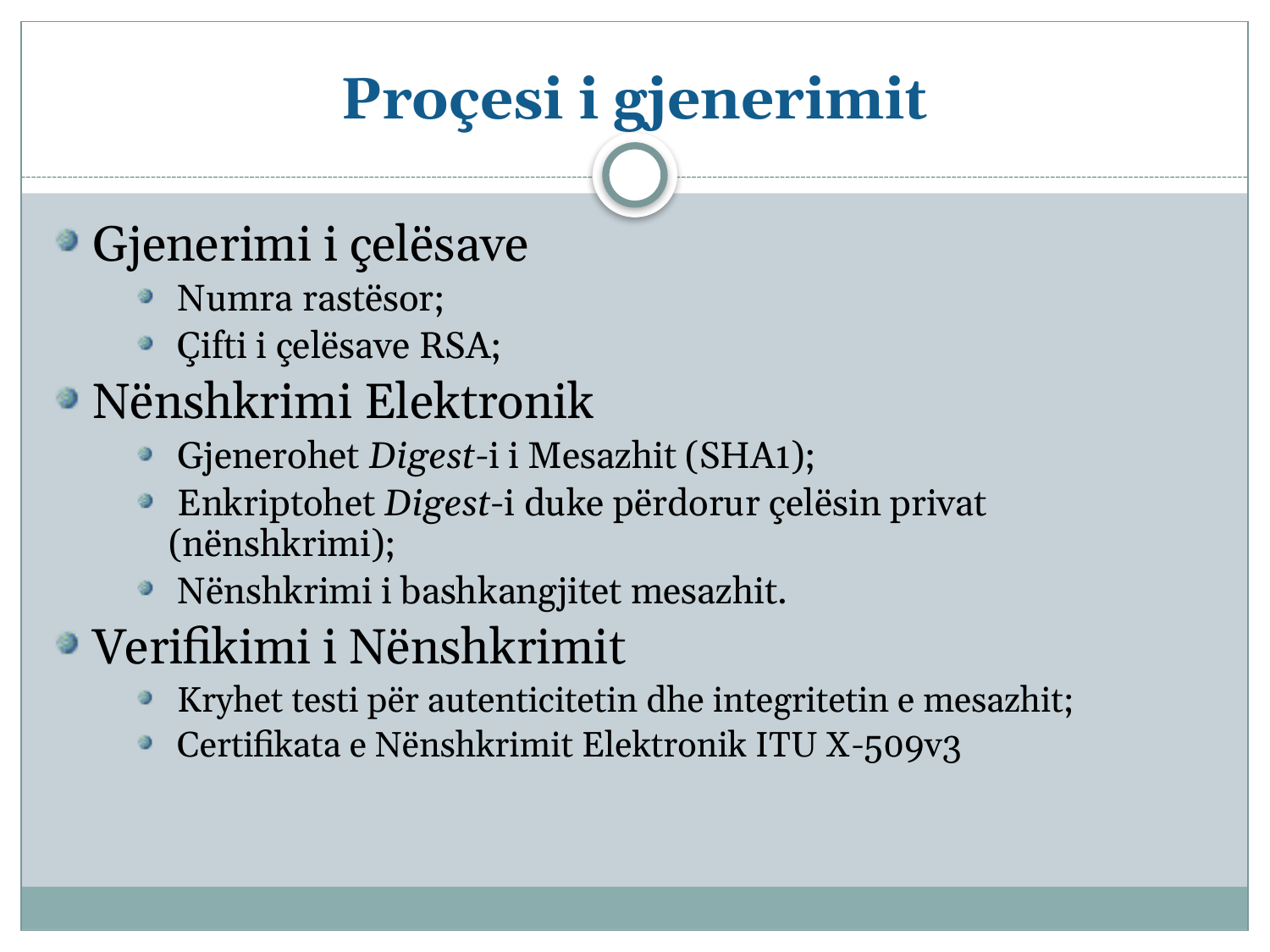

# Proçesi i gjenerimit
Gjenerimi i çelësave
 Numra rastësor;
 Çifti i çelësave RSA;
Nënshkrimi Elektronik
 Gjenerohet Digest-i i Mesazhit (SHA1);
 Enkriptohet Digest-i duke përdorur çelësin privat (nënshkrimi);
 Nënshkrimi i bashkangjitet mesazhit.
Verifikimi i Nënshkrimit
 Kryhet testi për autenticitetin dhe integritetin e mesazhit;
 Certifikata e Nënshkrimit Elektronik ITU X-509v3